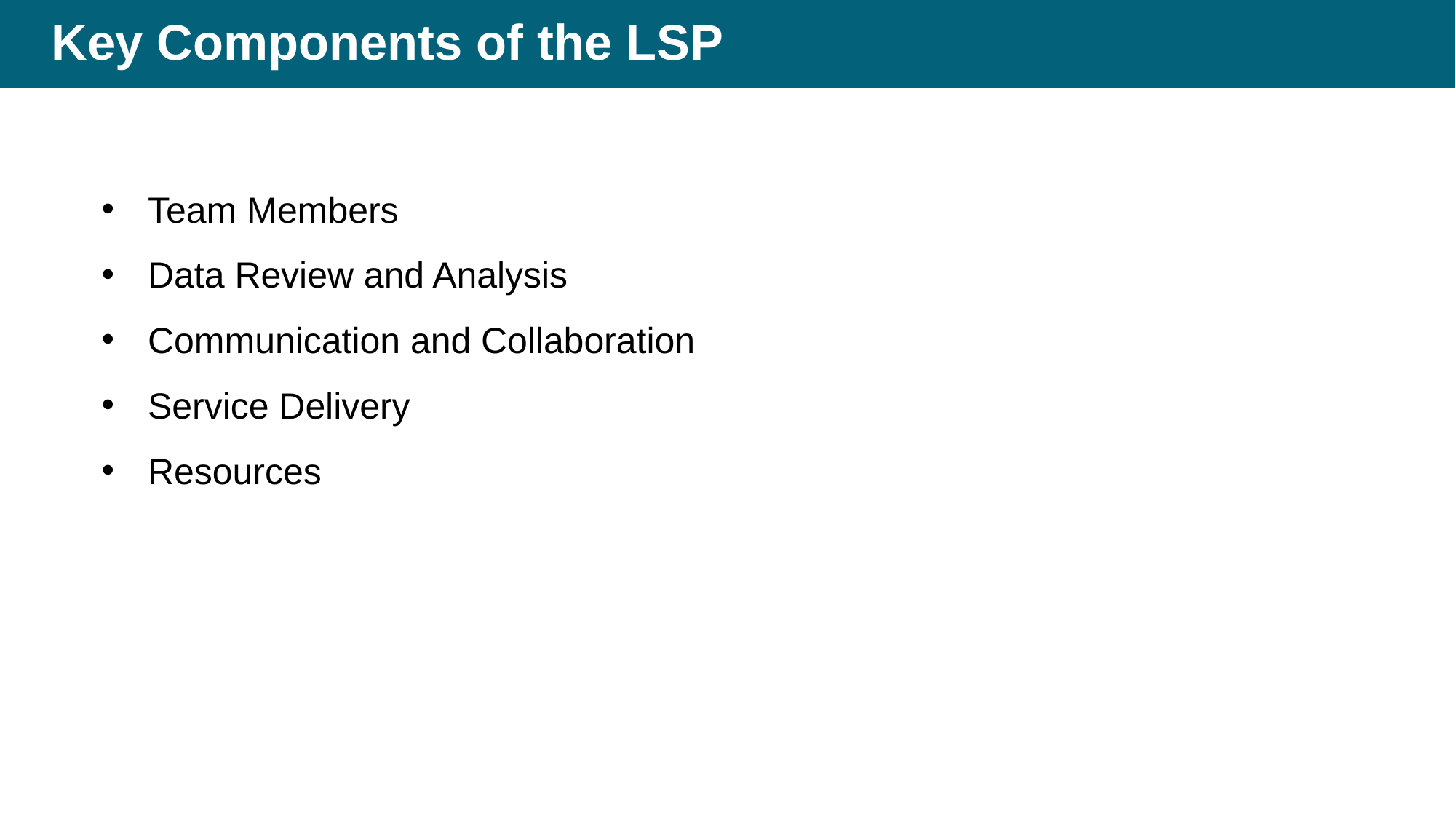

# Key Components of the LSP
Team Members
Data Review and Analysis
Communication and Collaboration
Service Delivery
Resources